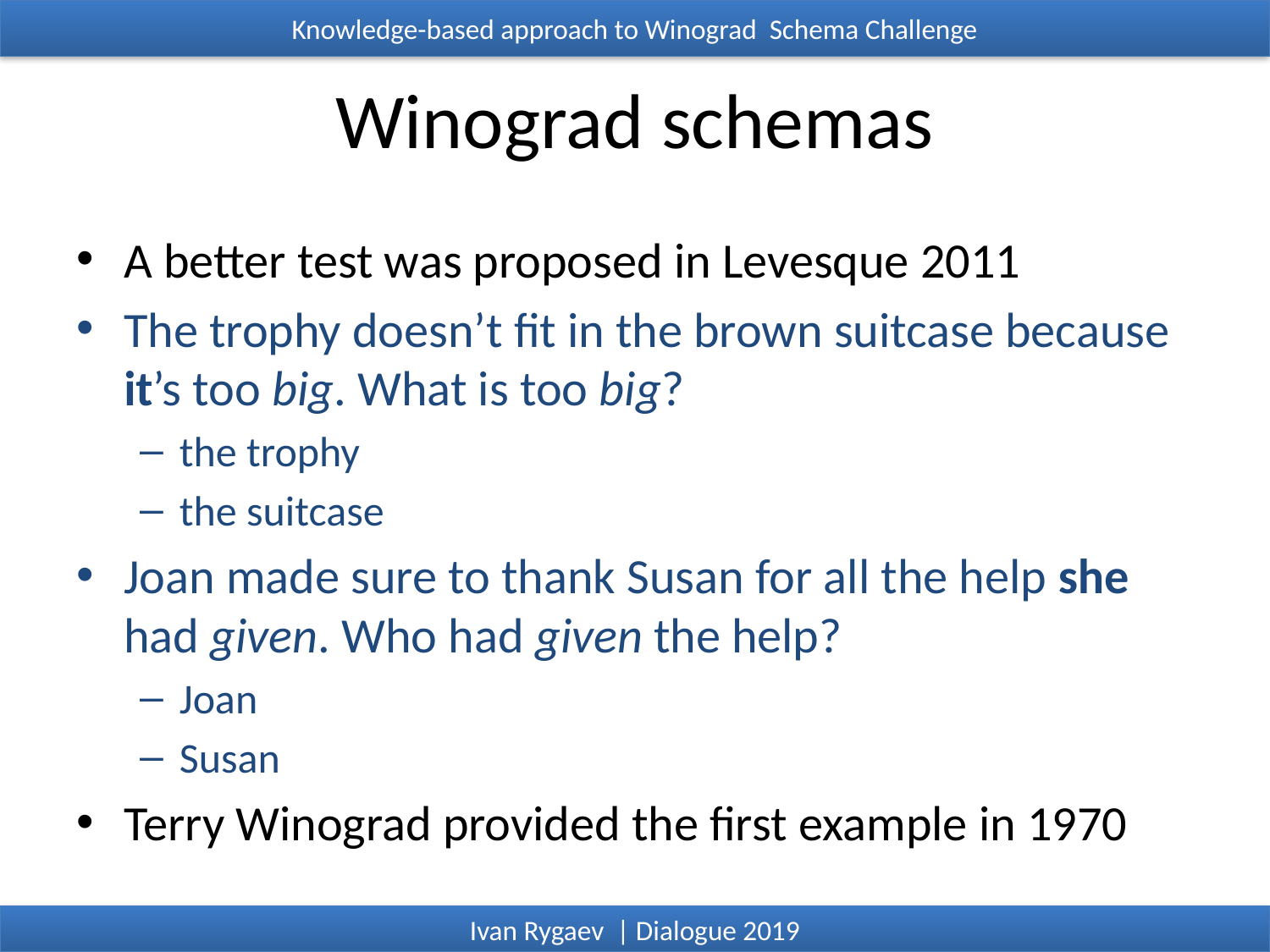

Knowledge-based approach to Winograd  Schema Challenge
# Winograd schemas
A better test was proposed in Levesque 2011
The trophy doesn’t fit in the brown suitcase because it’s too big. What is too big?
the trophy
the suitcase
Joan made sure to thank Susan for all the help she had given. Who had given the help?
Joan
Susan
Terry Winograd provided the first example in 1970
Ivan Rygaev  | Dialogue 2019